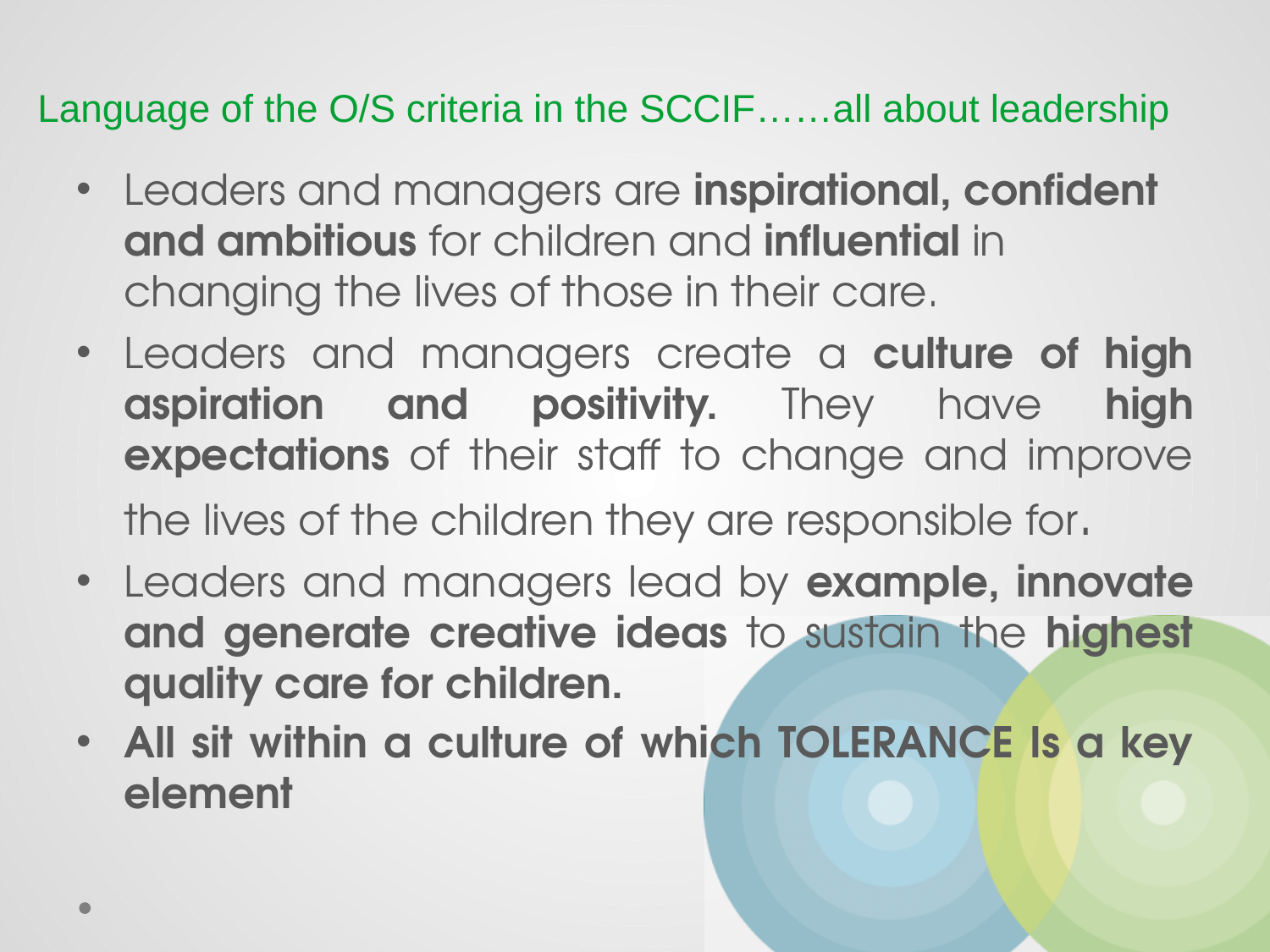

# Language of the O/S criteria in the SCCIF……all about leadership
Leaders and managers are inspirational, confident and ambitious for children and influential in changing the lives of those in their care.
Leaders and managers create a culture of high aspiration and positivity. They have high expectations of their staff to change and improve the lives of the children they are responsible for.
Leaders and managers lead by example, innovate and generate creative ideas to sustain the highest quality care for children.
All sit within a culture of which TOLERANCE Is a key element